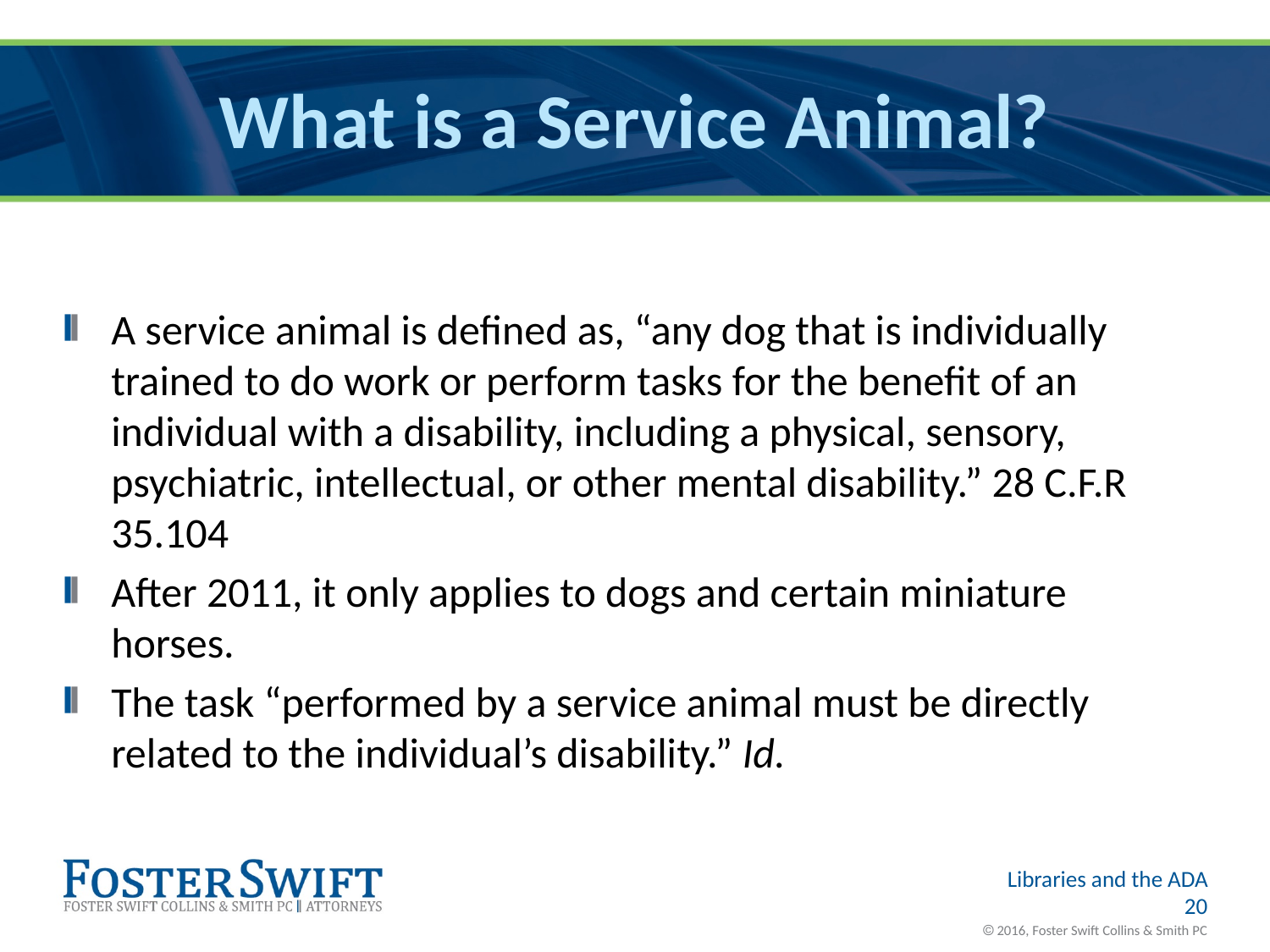

# What is a Service Animal?
A service animal is defined as, “any dog that is individually trained to do work or perform tasks for the benefit of an individual with a disability, including a physical, sensory, psychiatric, intellectual, or other mental disability.” 28 C.F.R 35.104
After 2011, it only applies to dogs and certain miniature horses.
The task “performed by a service animal must be directly related to the individual’s disability.” Id.